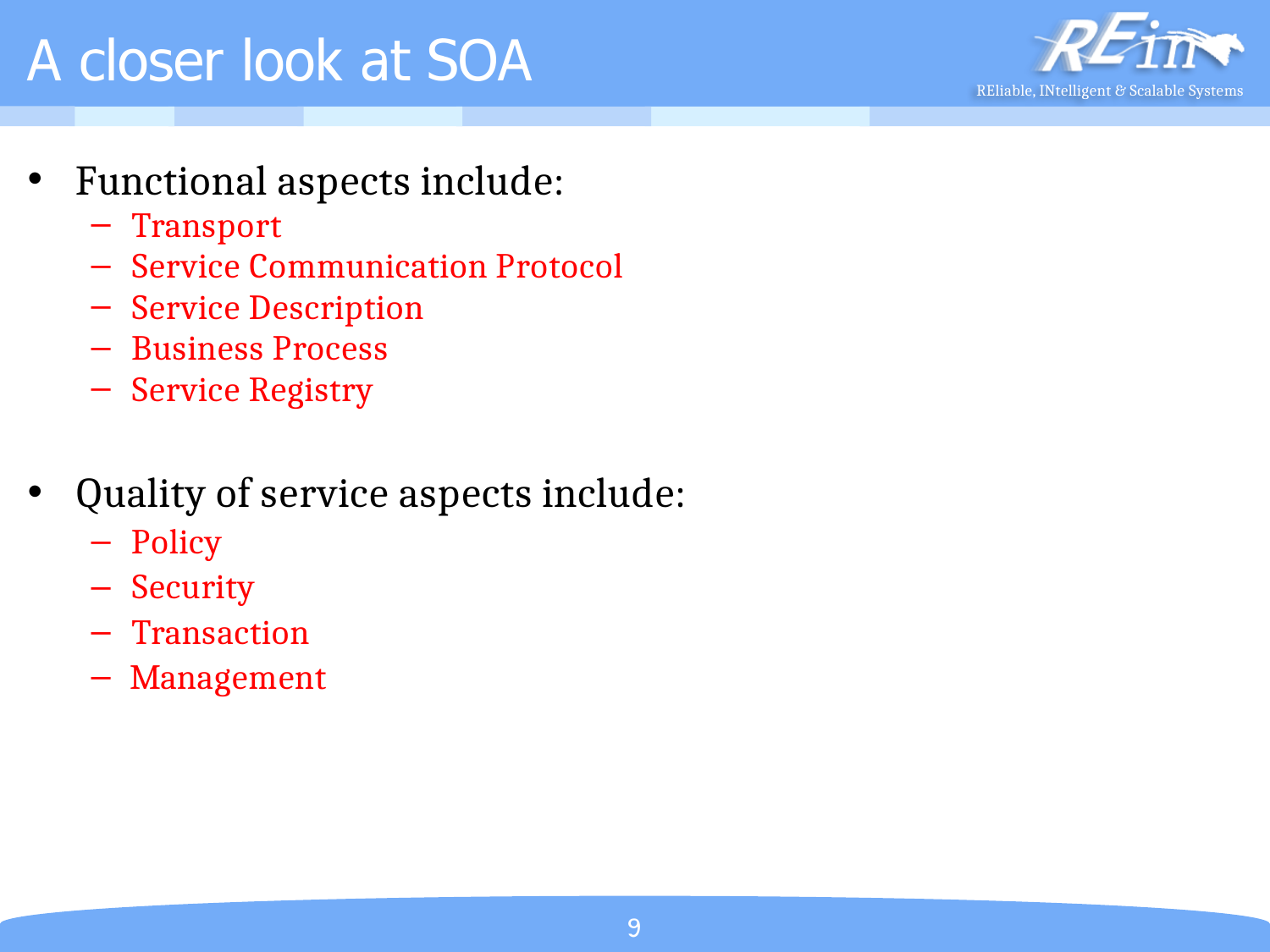

# A closer look at SOA
Functional aspects include:
Transport
Service Communication Protocol
Service Description
Business Process
Service Registry

Quality of service aspects include:
Policy
Security
Transaction
Management
9